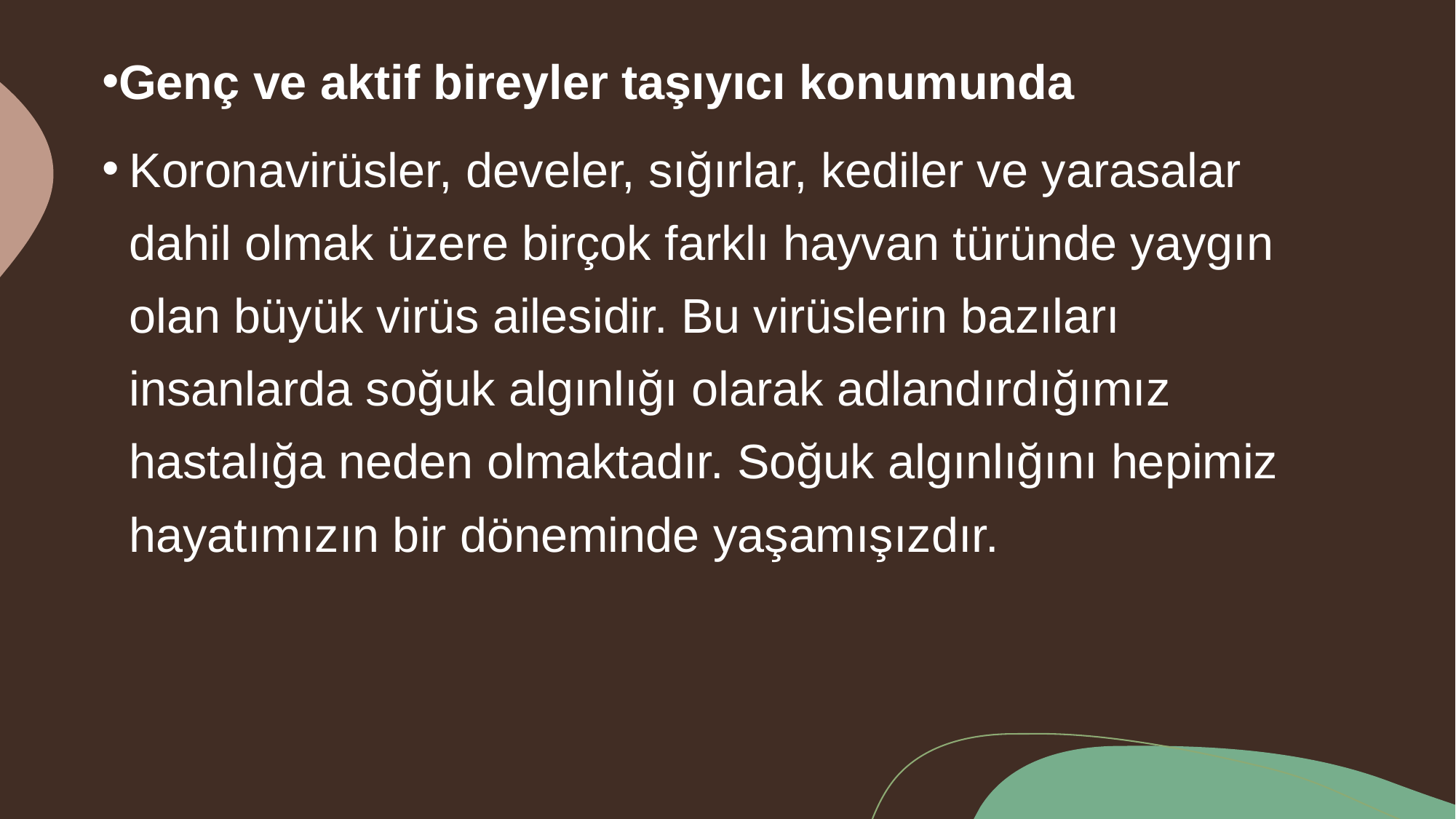

Genç ve aktif bireyler taşıyıcı konumunda
Koronavirüsler, develer, sığırlar, kediler ve yarasalar dahil olmak üzere birçok farklı hayvan türünde yaygın olan büyük virüs ailesidir. Bu virüslerin bazıları insanlarda soğuk algınlığı olarak adlandırdığımız hastalığa neden olmaktadır. Soğuk algınlığını hepimiz hayatımızın bir döneminde yaşamışızdır.